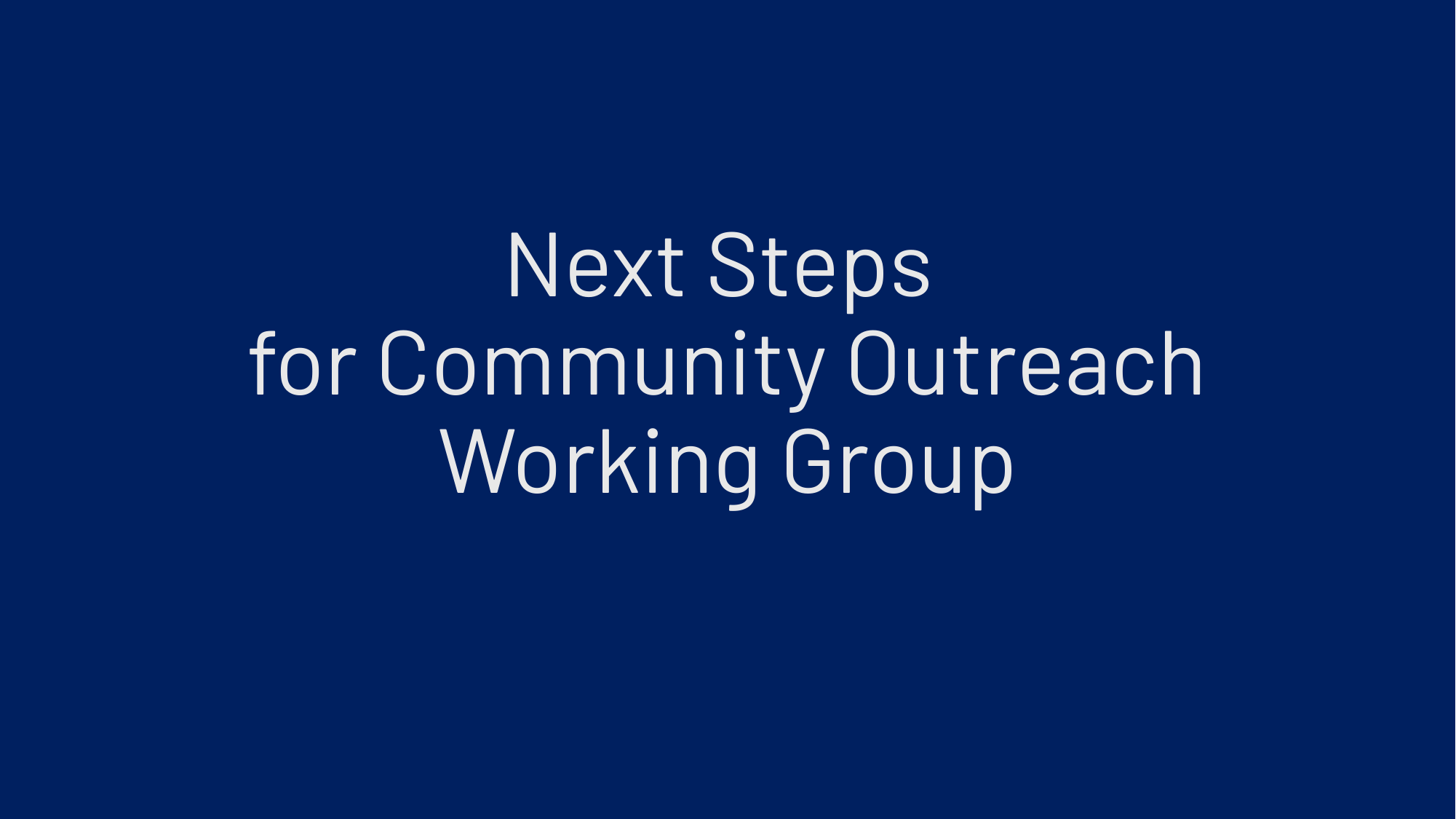

# Next Steps for Community Outreach Working Group